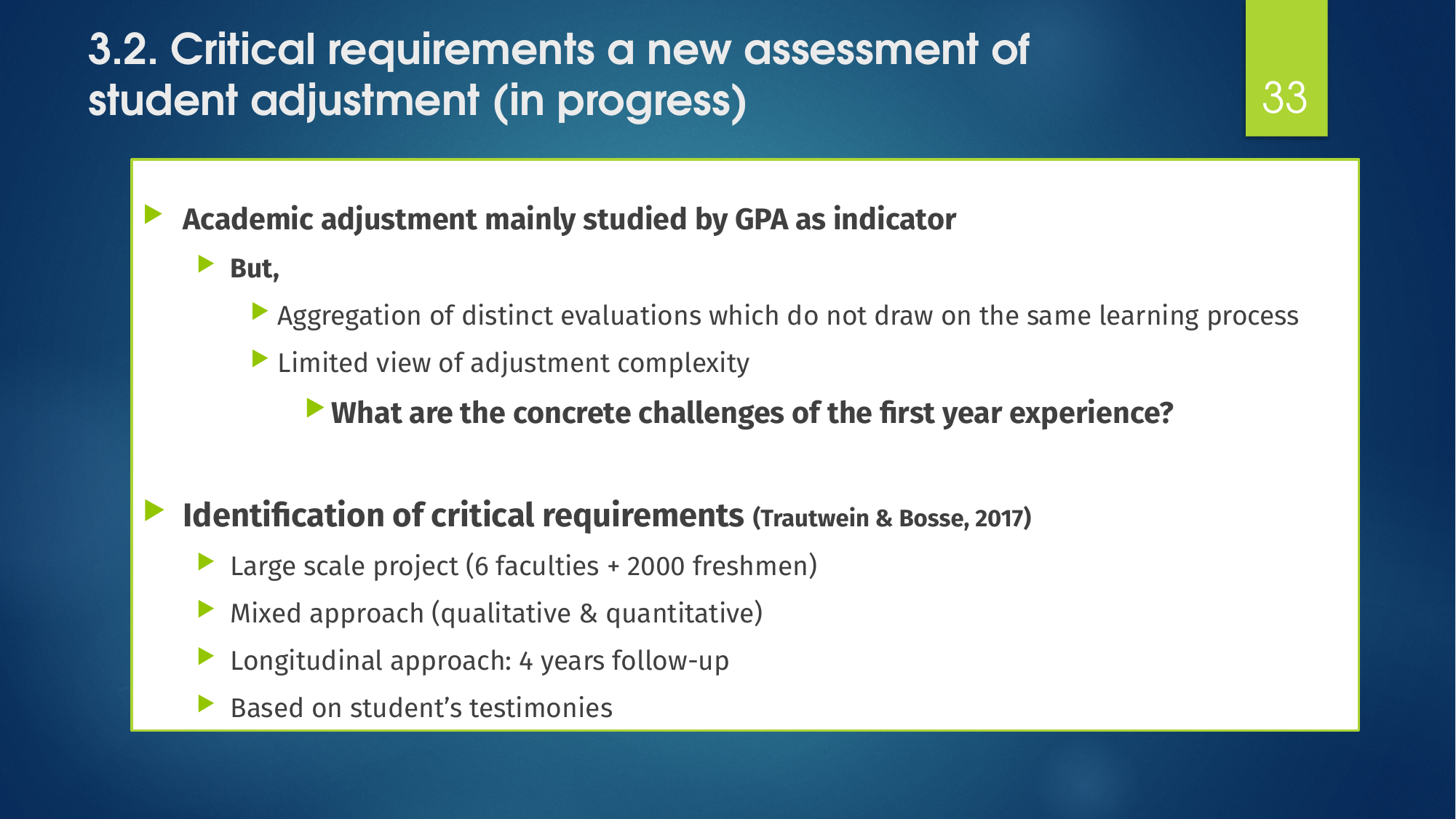

# 3.2. Critical requirements a new assessment of student adjustment (in progress)
33

Academic adjustment mainly studied by GPA as indicator
But,
Aggregation of distinct evaluations which do not draw on the same learning process
Limited view of adjustment complexity
What are the concrete challenges of the first year experience?

Identification of critical requirements (Trautwein & Bosse, 2017)
Large scale project (6 faculties + 2000 freshmen)
Mixed approach (qualitative & quantitative)
Longitudinal approach: 4 years follow-up
Based on student’s testimonies